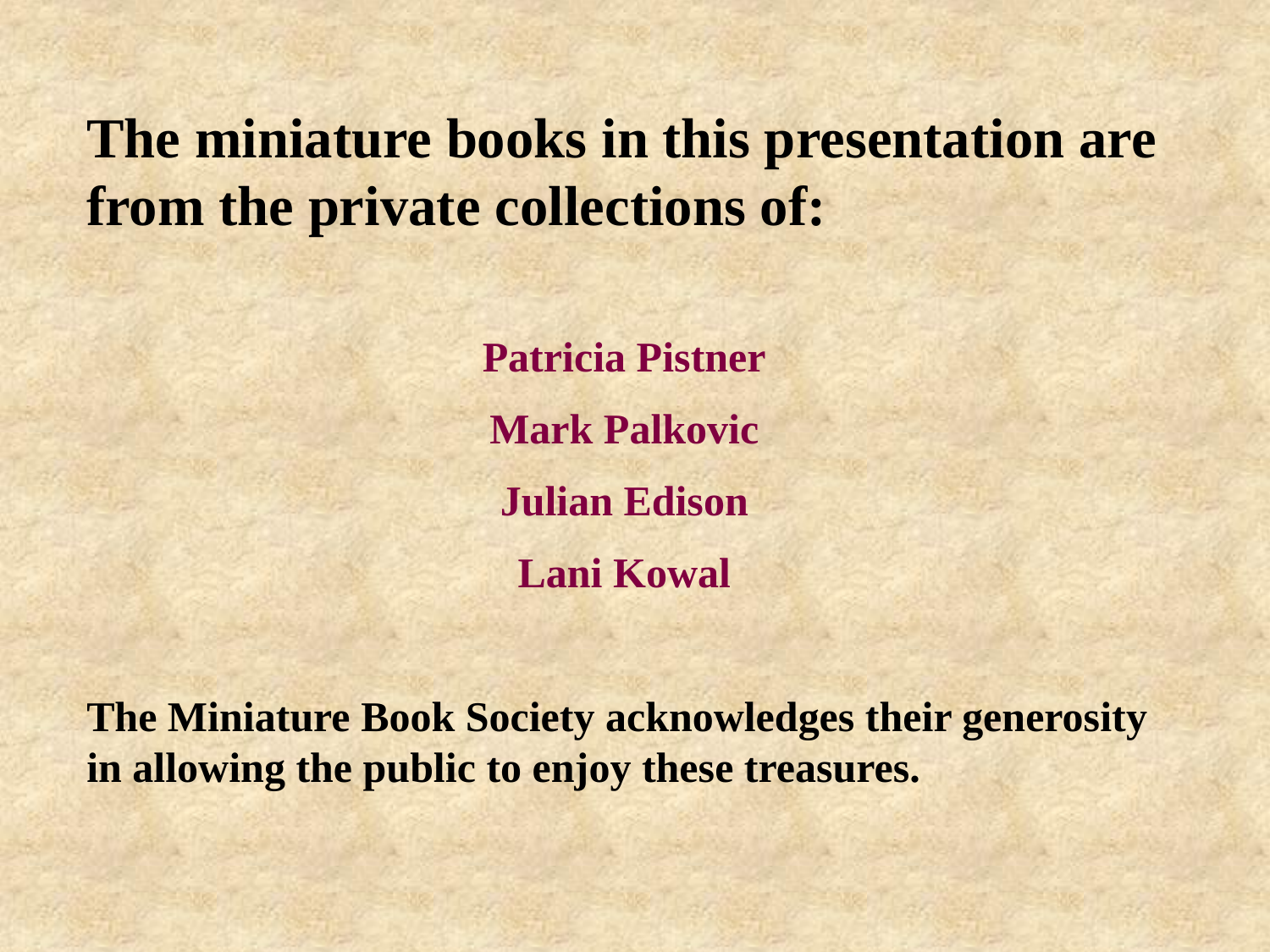

The miniature books in this presentation are from the private collections of:

Patricia Pistner
Mark Palkovic
Julian Edison
Lani Kowal

The Miniature Book Society acknowledges their generosity in allowing the public to enjoy these treasures.